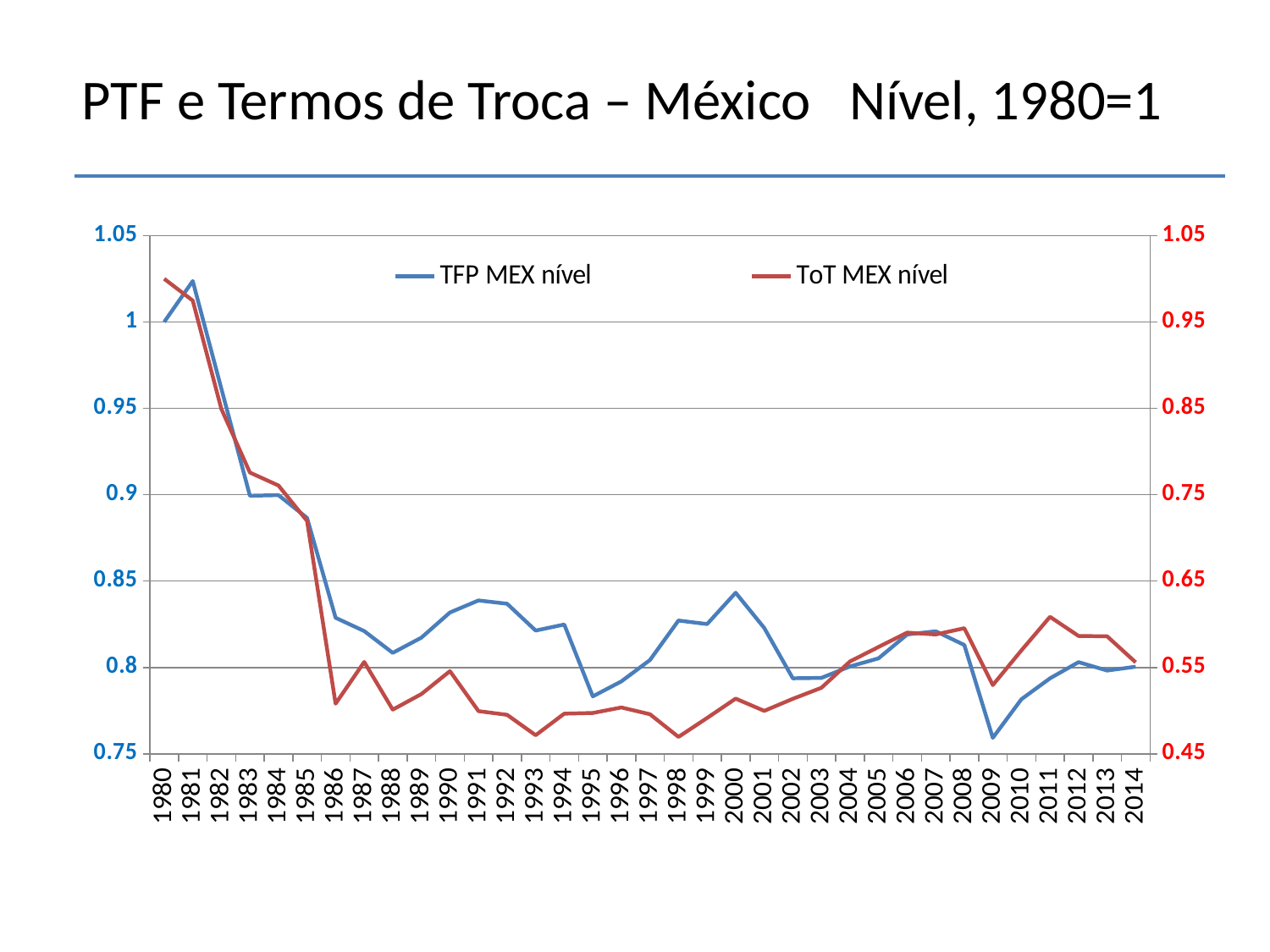

# PTF e Termos de Troca – México   Nível, 1980=1

### Chart

| Category | TFP MEX nível | ToT MEX nível |
|---|---|---|
| 1980 | 1.0 | 1.0 |
| 1981 | 1.0237317003716844 | 0.9747654038818097 |
| 1982 | 0.961409106649773 | 0.8492987520969136 |
| 1983 | 0.8994220495222535 | 0.7757189477699833 |
| 1984 | 0.899794817954447 | 0.7607077947715009 |
| 1985 | 0.8866370960488036 | 0.7197090724936571 |
| 1986 | 0.8287842726923262 | 0.5081294447489285 |
| 1987 | 0.8210861862465567 | 0.5564121828392086 |
| 1988 | 0.808482057083856 | 0.5012194167123393 |
| 1989 | 0.8172509963181394 | 0.5191899874560002 |
| 1990 | 0.8318340720898445 | 0.5457572794346703 |
| 1991 | 0.83881993805776 | 0.4994610911114184 |
| 1992 | 0.836894372243279 | 0.4952006290324461 |
| 1993 | 0.8213588831275882 | 0.47160025121316973 |
| 1994 | 0.8248731512739206 | 0.4965324919580134 |
| 1995 | 0.7832895881914622 | 0.49735626458677273 |
| 1996 | 0.7919600683571206 | 0.5036957322080937 |
| 1997 | 0.8043070014484811 | 0.4958819697911166 |
| 1998 | 0.8271765829396155 | 0.4696603458012583 |
| 1999 | 0.8251276999385037 | 0.49155320704929484 |
| 2000 | 0.8432627863348742 | 0.5139624879432674 |
| 2001 | 0.8228664410909795 | 0.49978760159723623 |
| 2002 | 0.7937427438247067 | 0.5137292661676832 |
| 2003 | 0.7939931356305386 | 0.5265181488188152 |
| 2004 | 0.8006053593867462 | 0.5569969031479944 |
| 2005 | 0.8052776643077946 | 0.5737863721853048 |
| 2006 | 0.8191280504981147 | 0.5903834332577584 |
| 2007 | 0.8209507491871669 | 0.5882128048750016 |
| 2008 | 0.8130484332906822 | 0.5954743314447923 |
| 2009 | 0.7592595982310321 | 0.5295991750612625 |
| 2010 | 0.7816424908002246 | 0.5697874516689518 |
| 2011 | 0.7937284279792938 | 0.6086471970907251 |
| 2012 | 0.8030954863947173 | 0.5864927942800696 |
| 2013 | 0.7982180644849207 | 0.5861021478059664 |
| 2014 | 0.8004673350270127 | 0.5559399087436513 |